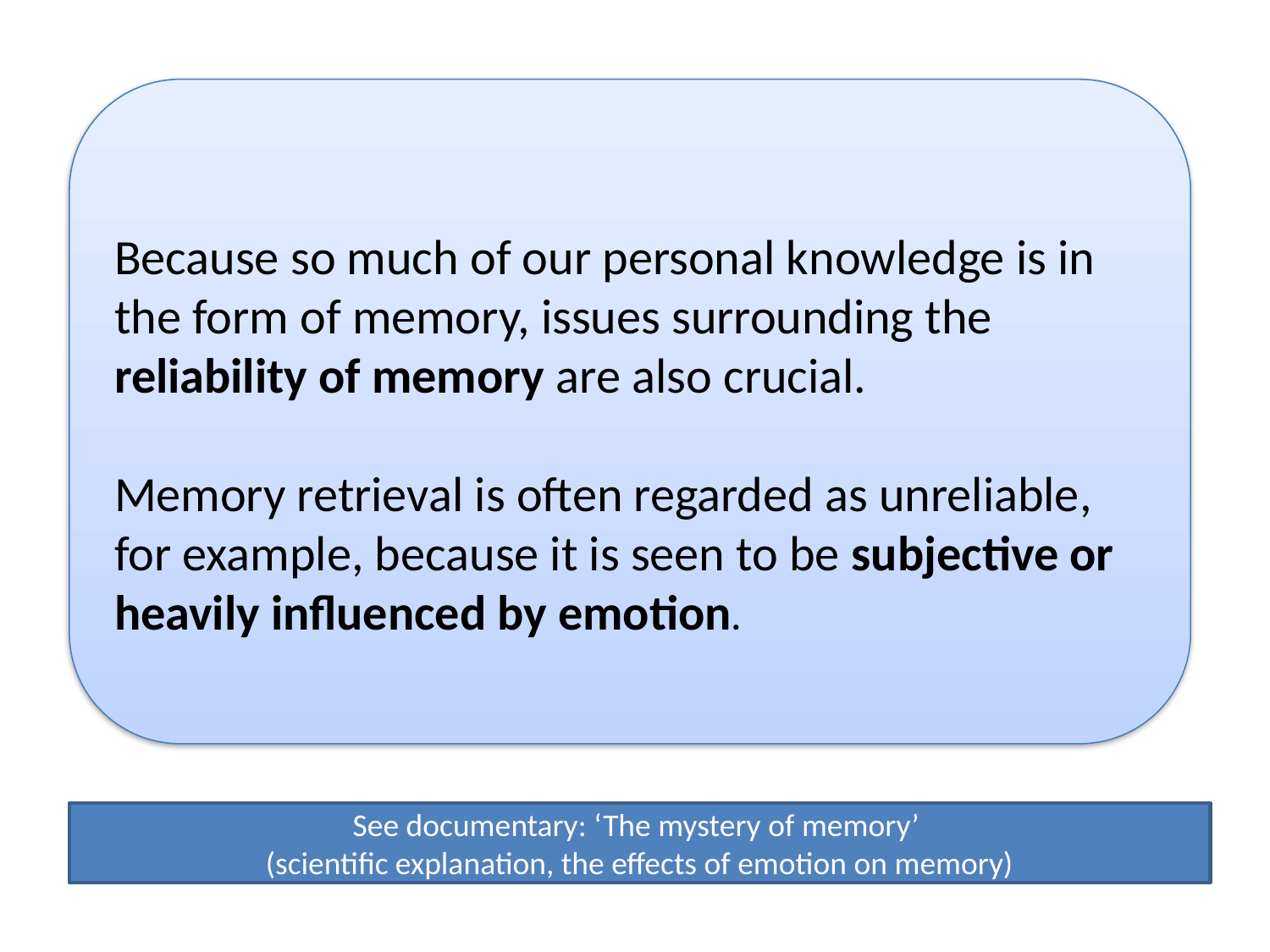

Because so much of our personal knowledge is in the form of memory, issues surrounding the reliability of memory are also crucial.

Memory retrieval is often regarded as unreliable, for example, because it is seen to be subjective or heavily influenced by emotion.
See documentary: ‘The mystery of memory’
(scientific explanation, the effects of emotion on memory)